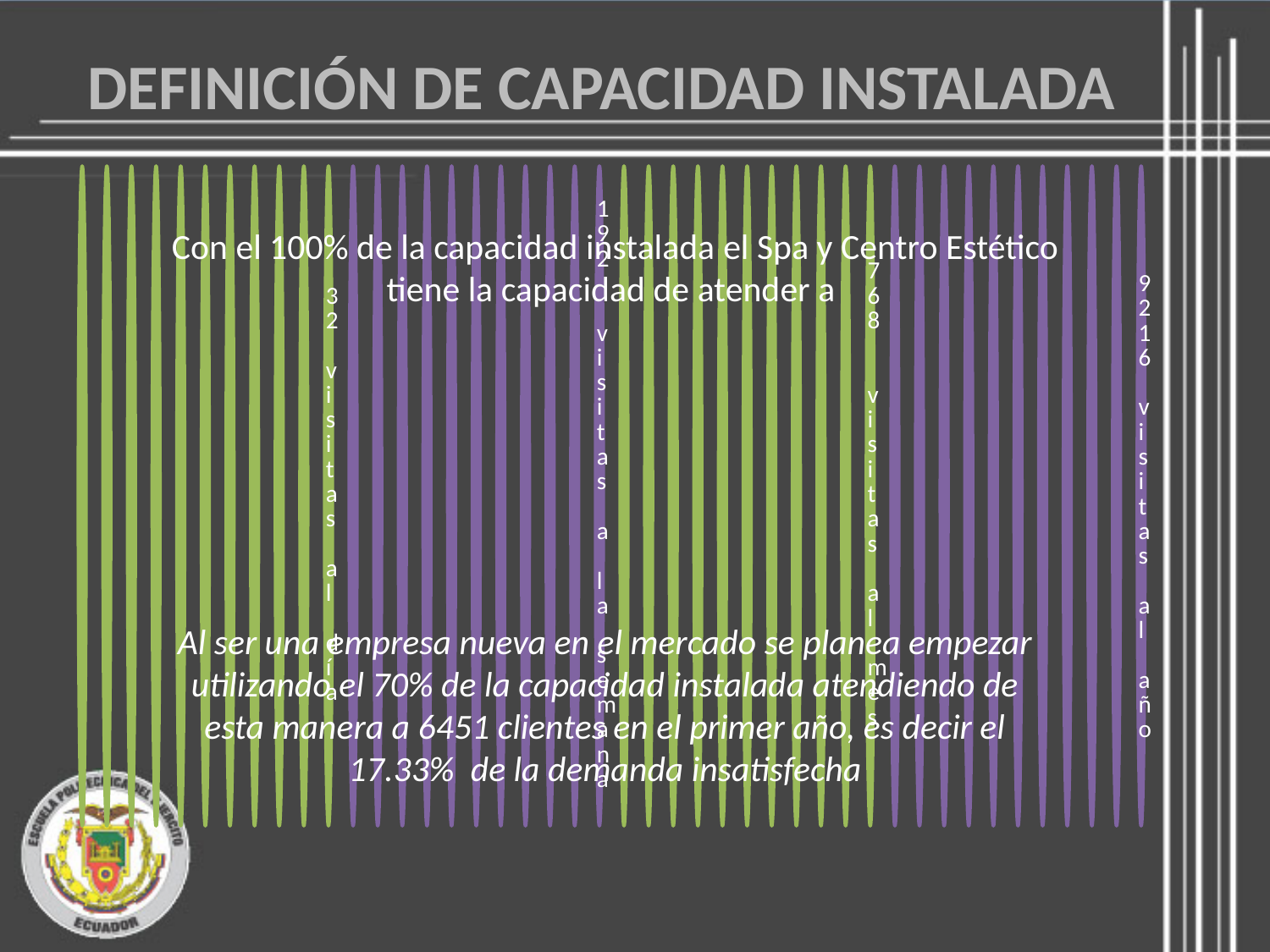

DEFINICIÓN DE CAPACIDAD INSTALADA

Con el 100% de la capacidad instalada el Spa y Centro Estético tiene la capacidad de atender a
Al ser una empresa nueva en el mercado se planea empezar utilizando el 70% de la capacidad instalada atendiendo de esta manera a 6451 clientes en el primer año, es decir el 17.33%  de la demanda insatisfecha